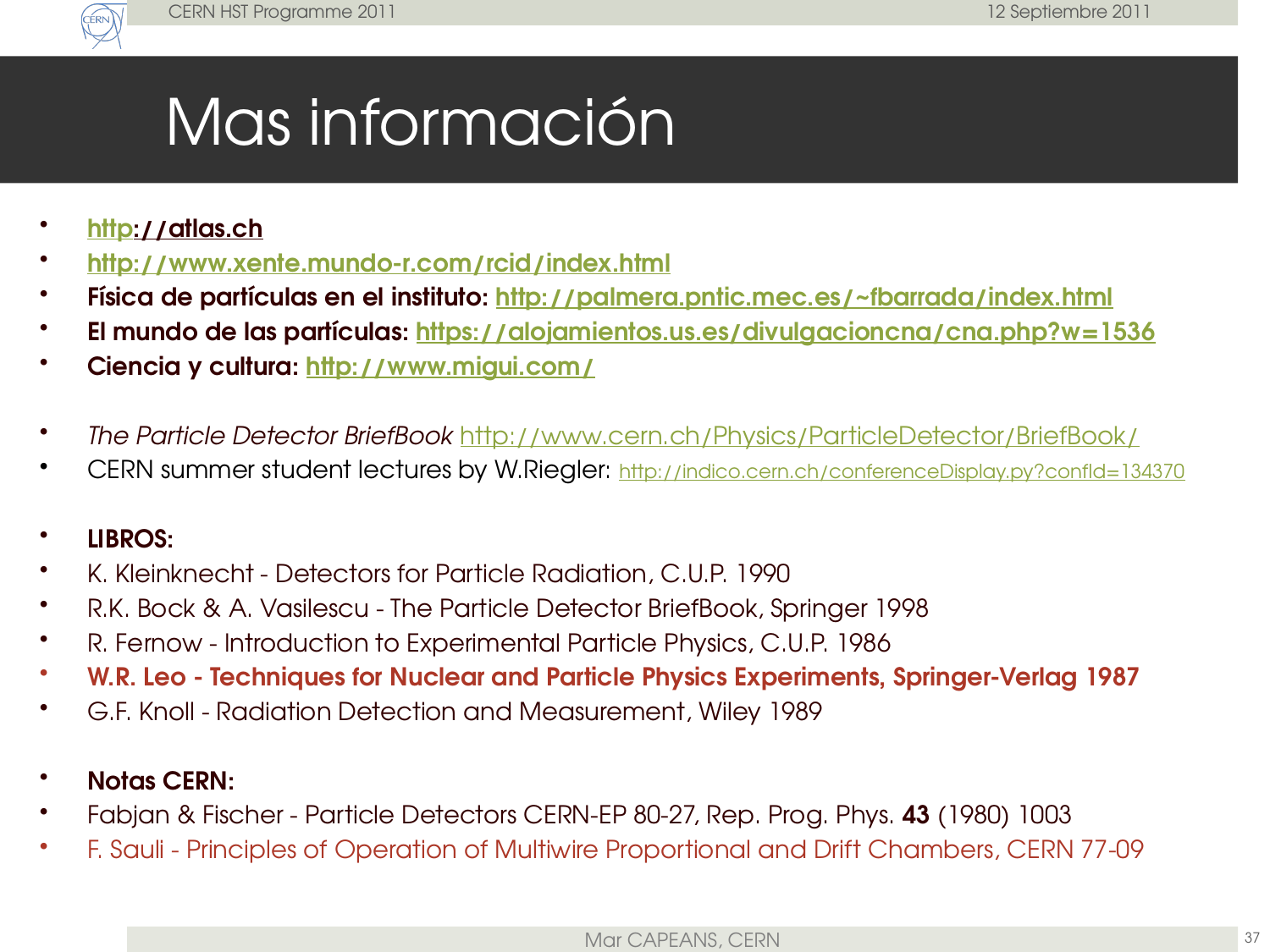

CERN HST Programme 2011
12 Septiembre 2011
# Mas información
http://atlas.ch
http://www.xente.mundo-r.com/rcid/index.html
Física de partículas en el instituto: http://palmera.pntic.mec.es/~fbarrada/index.html
El mundo de las partículas: https://alojamientos.us.es/divulgacioncna/cna.php?w=1536
Ciencia y cultura: http://www.migui.com/

The Particle Detector BriefBook http://www.cern.ch/Physics/ParticleDetector/BriefBook/
CERN summer student lectures by W.Riegler: http://indico.cern.ch/conferenceDisplay.py?confId=134370

LIBROS:
K. Kleinknecht - Detectors for Particle Radiation, C.U.P. 1990
R.K. Bock & A. Vasilescu - The Particle Detector BriefBook, Springer 1998
R. Fernow - Introduction to Experimental Particle Physics, C.U.P. 1986
W.R. Leo - Techniques for Nuclear and Particle Physics Experiments, Springer-Verlag 1987
G.F. Knoll - Radiation Detection and Measurement, Wiley 1989

Notas CERN:
Fabjan & Fischer - Particle Detectors CERN-EP 80-27, Rep. Prog. Phys. 43 (1980) 1003
F. Sauli - Principles of Operation of Multiwire Proportional and Drift Chambers, CERN 77-09
37